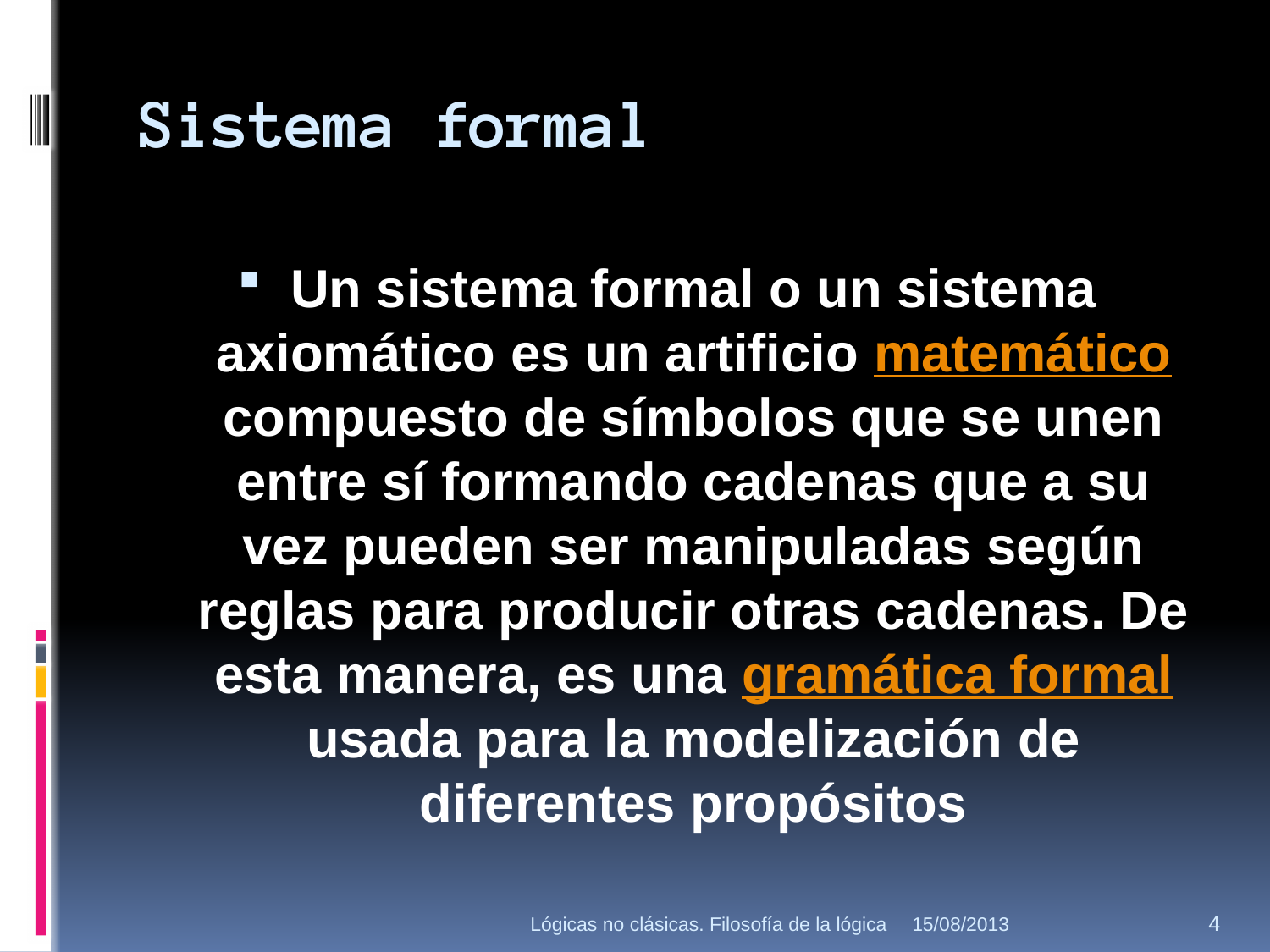

# Sistema formal
Un sistema formal o un sistema axiomático es un artificio matemático compuesto de símbolos que se unen entre sí formando cadenas que a su vez pueden ser manipuladas según reglas para producir otras cadenas. De esta manera, es una gramática formal usada para la modelización de diferentes propósitos
Lógicas no clásicas. Filosofía de la lógica
15/08/2013
4